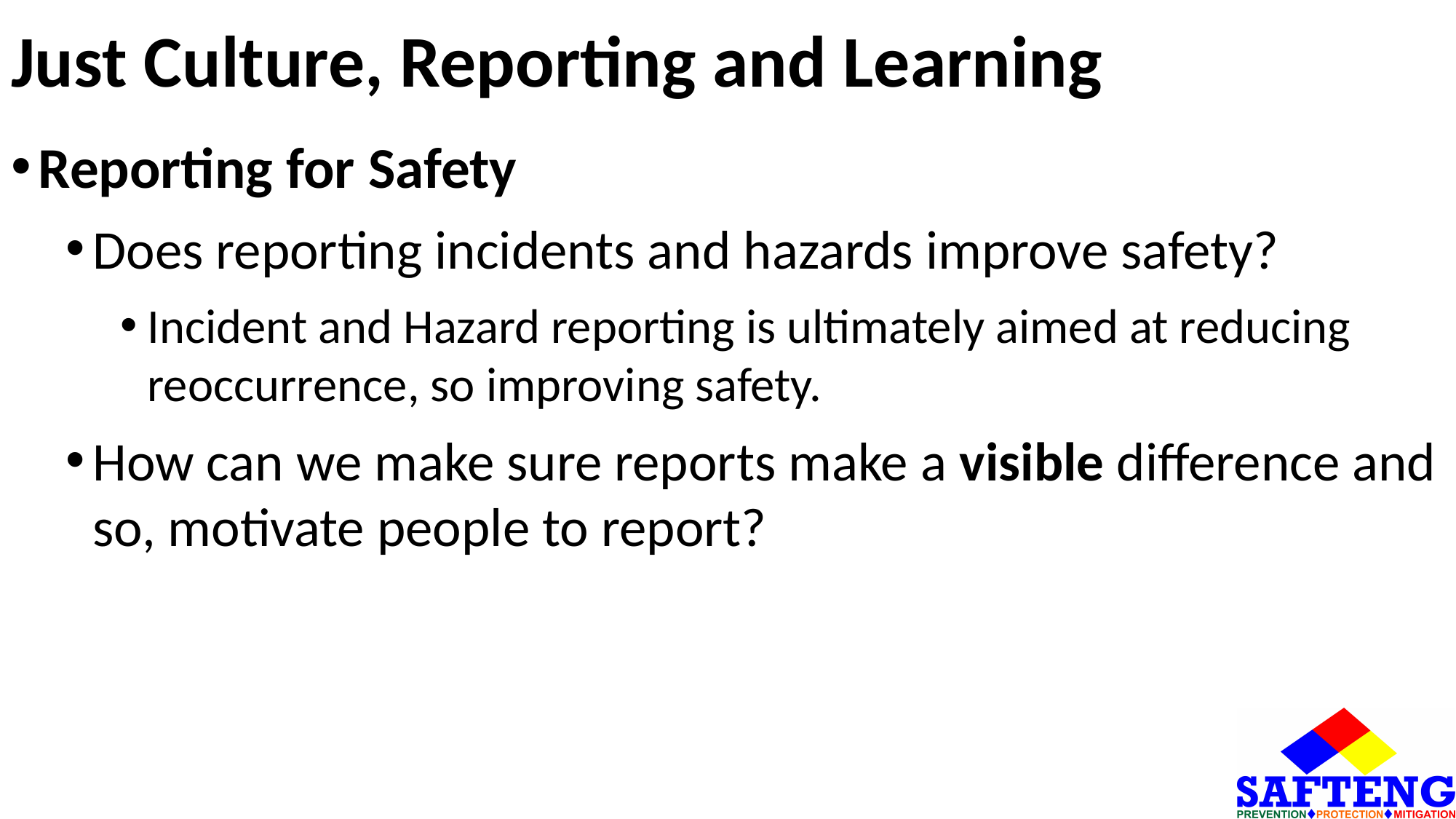

# Just Culture, Reporting and Learning

Reporting for Safety

Does reporting incidents and hazards improve safety?

Incident and Hazard reporting is ultimately aimed at reducing reoccurrence, so improving safety.

How can we make sure reports make a visible difference and so, motivate people to report?